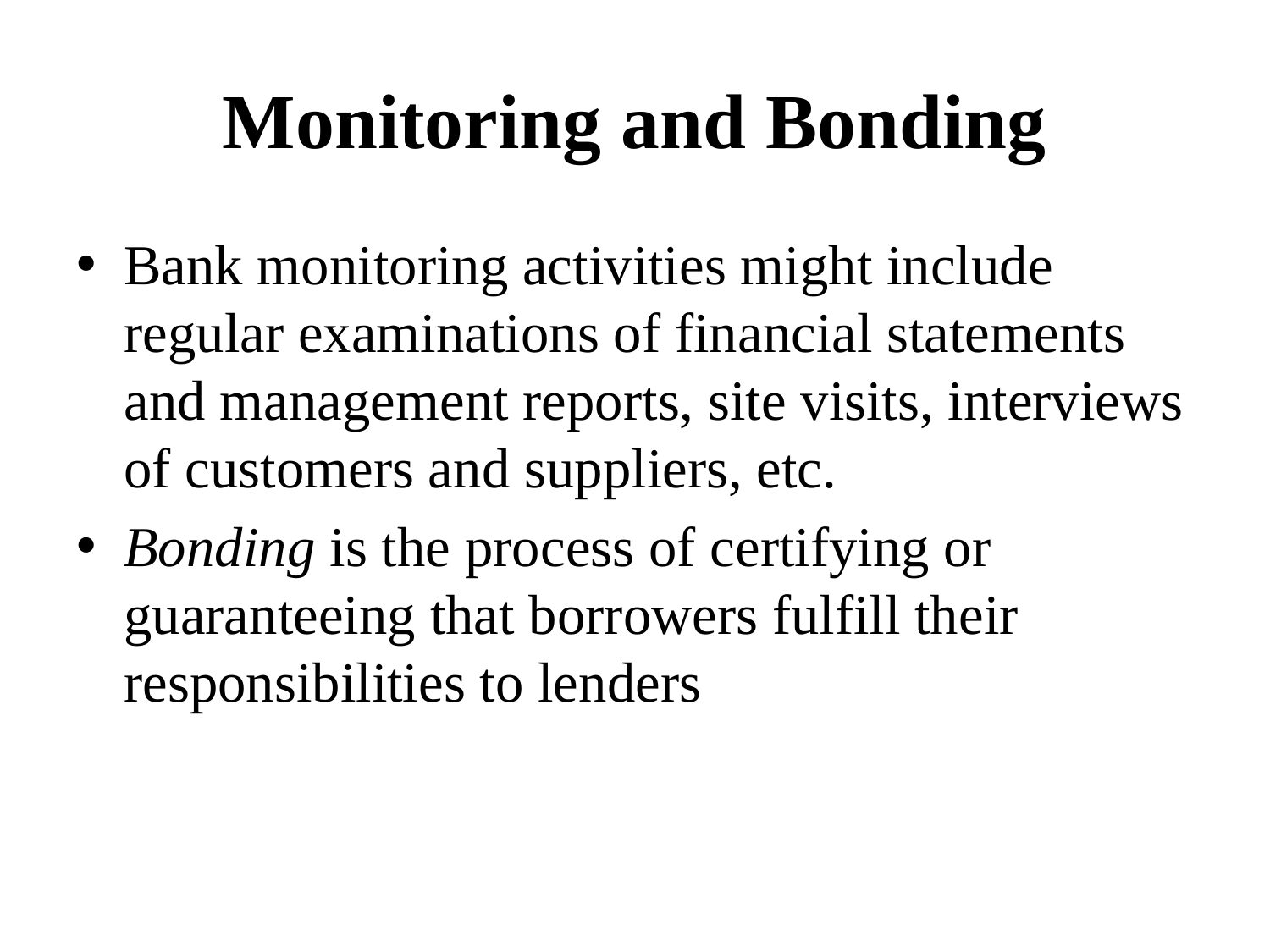

# Monitoring and Bonding
Bank monitoring activities might include regular examinations of financial statements and management reports, site visits, interviews of customers and suppliers, etc.
Bonding is the process of certifying or guaranteeing that borrowers fulfill their responsibilities to lenders